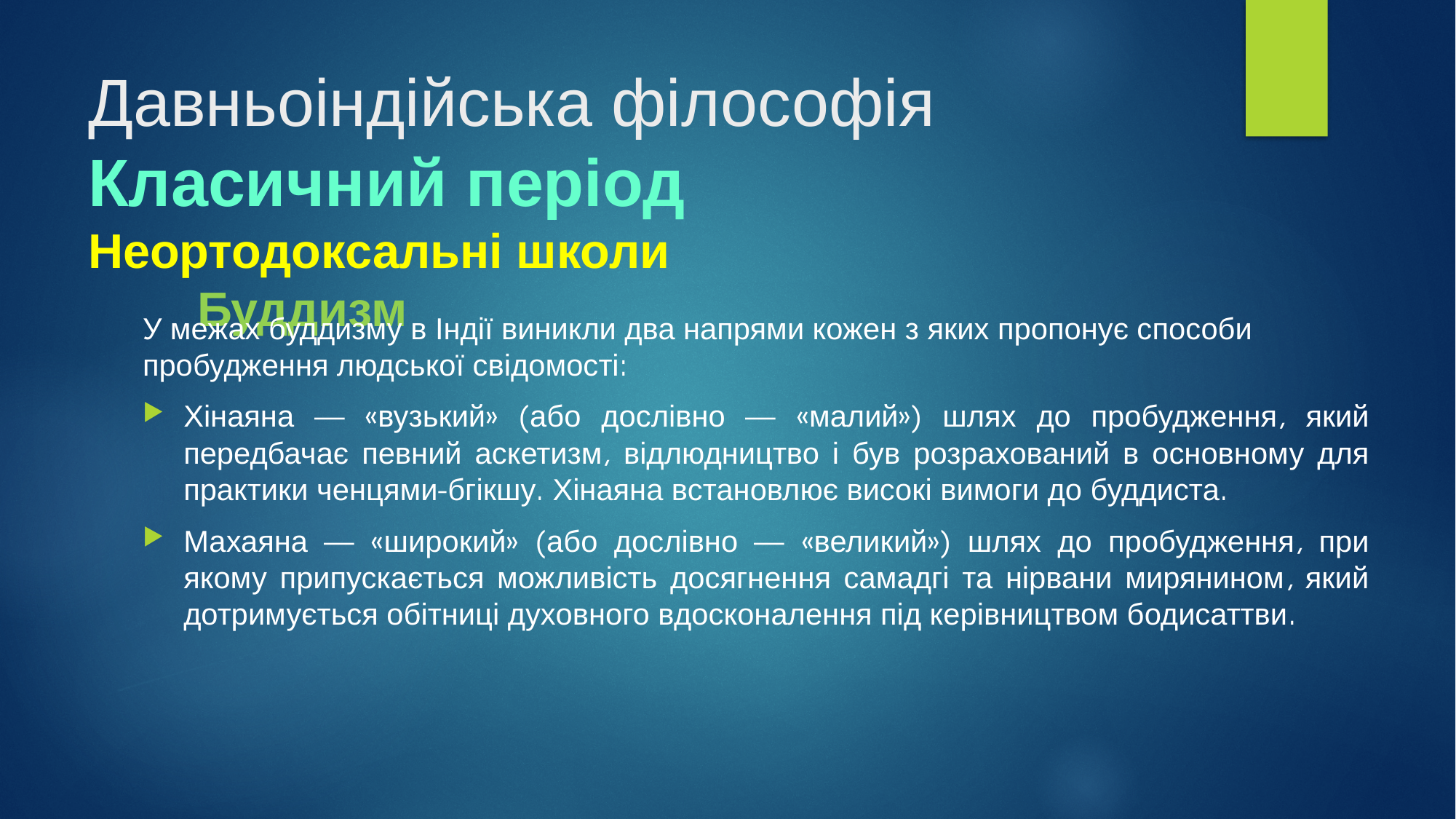

# Давньоіндійська філософія Класичний період Неортодоксальні школи  							Буддизм
У межах буддизму в Індії виникли два напрями кожен з яких пропонує способи пробудження людської свідомості:
Хінаяна — «вузький» (або дослівно — «малий») шлях до пробудження, який передбачає певний аскетизм, відлюдництво і був розрахований в основному для практики ченцями-бгікшу. Хінаяна встановлює високі вимоги до буддиста.
Махаяна — «широкий» (або дослівно — «великий») шлях до пробудження, при якому припускається можливість досягнення самадгі та нірвани мирянином, який дотримується обітниці духовного вдосконалення під керівництвом бодисаттви.